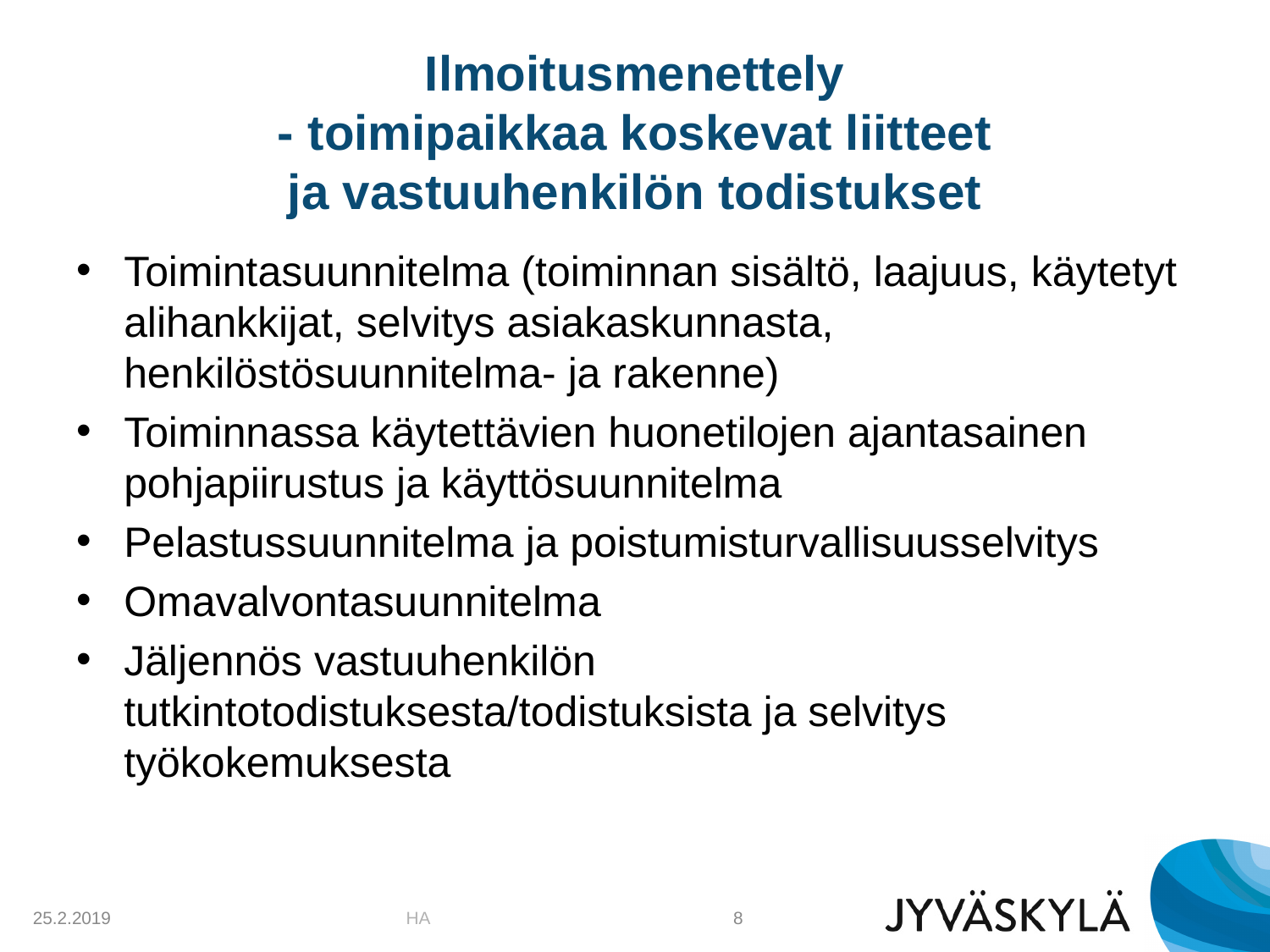

# Ilmoitusmenettely - toimipaikkaa koskevat liitteet ja vastuuhenkilön todistukset
Toimintasuunnitelma (toiminnan sisältö, laajuus, käytetyt alihankkijat, selvitys asiakaskunnasta, henkilöstösuunnitelma- ja rakenne)
Toiminnassa käytettävien huonetilojen ajantasainen pohjapiirustus ja käyttösuunnitelma
Pelastussuunnitelma ja poistumisturvallisuusselvitys
Omavalvontasuunnitelma
Jäljennös vastuuhenkilön tutkintotodistuksesta/todistuksista ja selvitys työkokemuksesta

25.2.2019
HA
8